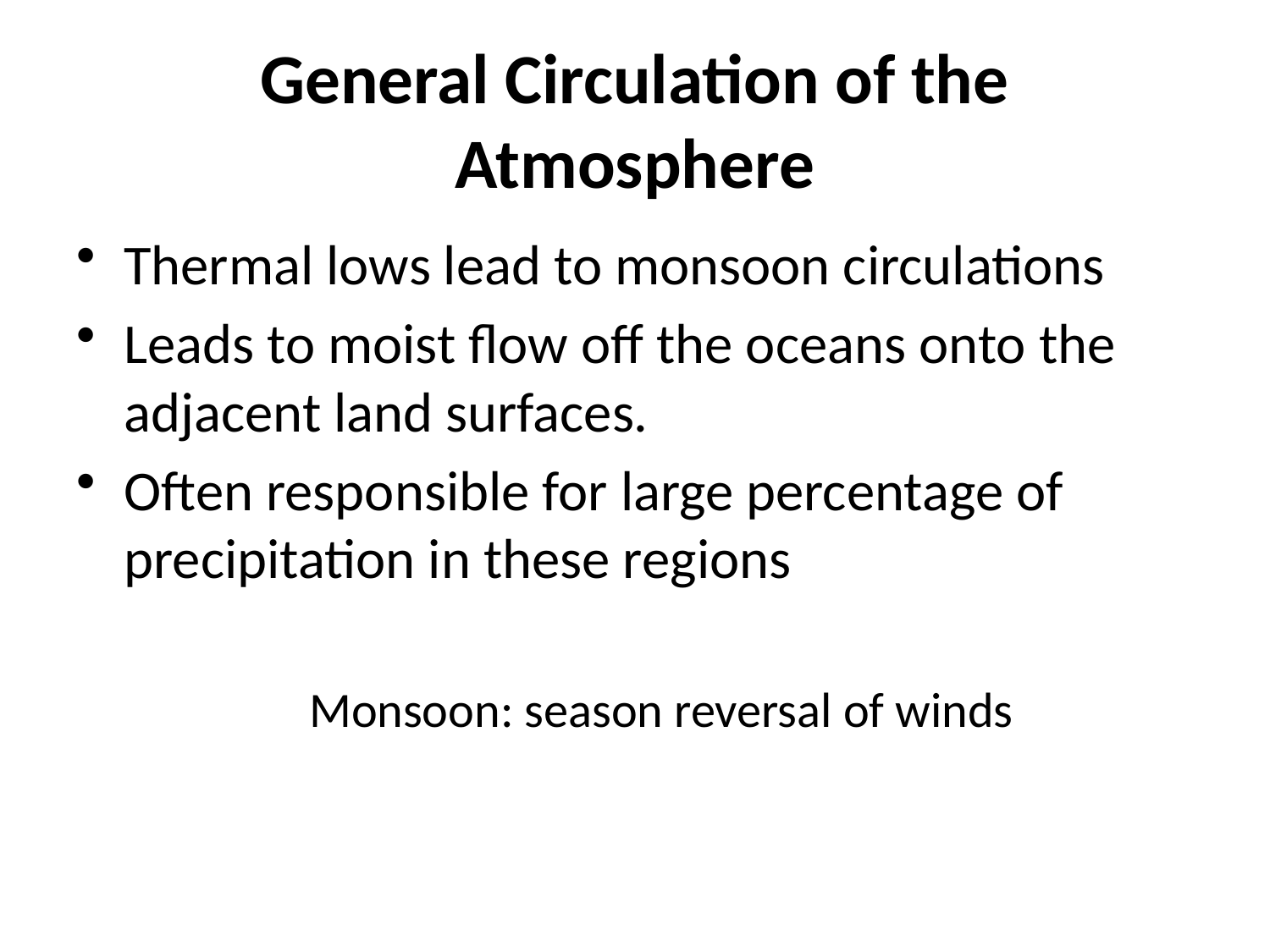

# General Circulation of the Atmosphere
Thermal lows lead to monsoon circulations
Leads to moist flow off the oceans onto the adjacent land surfaces.
Often responsible for large percentage of precipitation in these regions

Monsoon: season reversal of winds